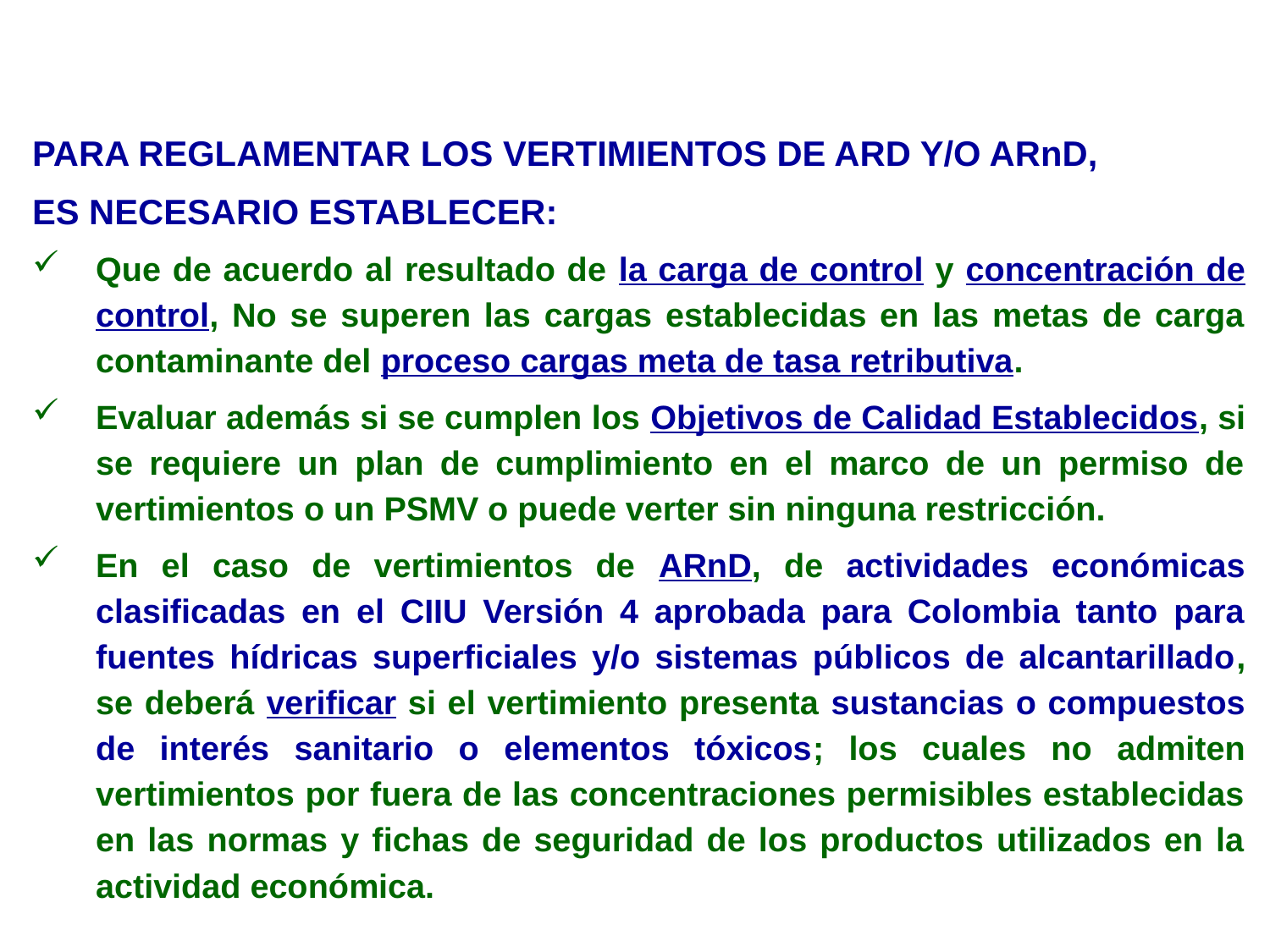

PARA REGLAMENTAR LOS VERTIMIENTOS DE ARD Y/O ARnD,
ES NECESARIO ESTABLECER:
Que de acuerdo al resultado de la carga de control y concentración de control, No se superen las cargas establecidas en las metas de carga contaminante del proceso cargas meta de tasa retributiva.
Evaluar además si se cumplen los Objetivos de Calidad Establecidos, si se requiere un plan de cumplimiento en el marco de un permiso de vertimientos o un PSMV o puede verter sin ninguna restricción.
En el caso de vertimientos de ARnD, de actividades económicas clasificadas en el CIIU Versión 4 aprobada para Colombia tanto para fuentes hídricas superficiales y/o sistemas públicos de alcantarillado, se deberá verificar si el vertimiento presenta sustancias o compuestos de interés sanitario o elementos tóxicos; los cuales no admiten vertimientos por fuera de las concentraciones permisibles establecidas en las normas y fichas de seguridad de los productos utilizados en la actividad económica.